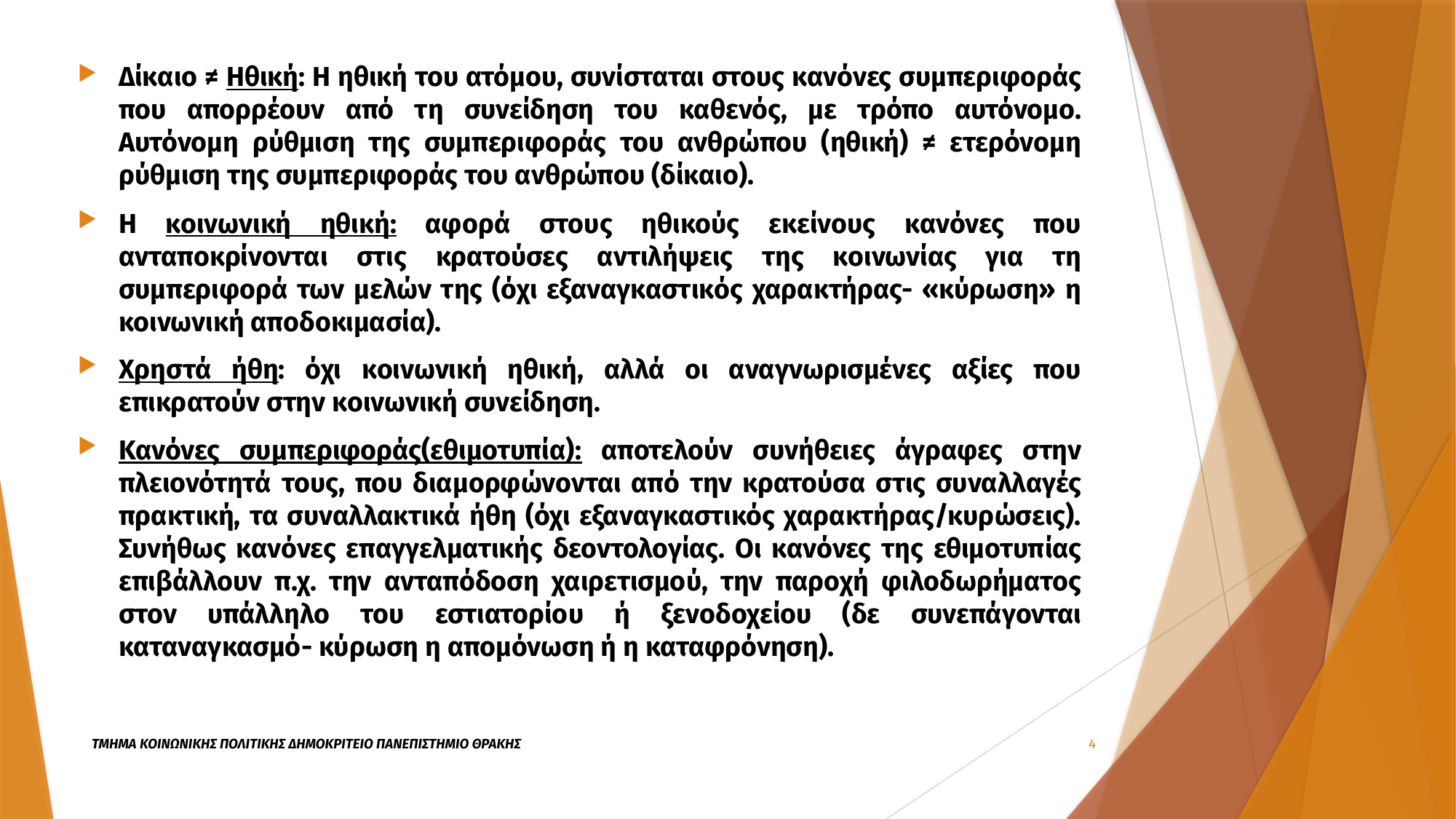

Δίκαιο ≠ Ηθική: Η ηθική του ατόμου, συνίσταται στους κανόνες συμπεριφοράς που απορρέουν από τη συνείδηση του καθενός, με τρόπο αυτόνομο. Αυτόνομη ρύθμιση της συμπεριφοράς του ανθρώπου (ηθική) ≠ ετερόνομη ρύθμιση της συμπεριφοράς του ανθρώπου (δίκαιο).
Η κοινωνική ηθική: αφορά στους ηθικούς εκείνους κανόνες που ανταποκρίνονται στις κρατούσες αντιλήψεις της κοινωνίας για τη συμπεριφορά των μελών της (όχι εξαναγκαστικός χαρακτήρας- «κύρωση» η κοινωνική αποδοκιμασία).
Χρηστά ήθη: όχι κοινωνική ηθική, αλλά οι αναγνωρισμένες αξίες που επικρατούν στην κοινωνική συνείδηση.
Κανόνες συμπεριφοράς(εθιμοτυπία): αποτελούν συνήθειες άγραφες στην πλειονότητά τους, που διαμορφώνονται από την κρατούσα στις συναλλαγές πρακτική, τα συναλλακτικά ήθη (όχι εξαναγκαστικός χαρακτήρας/κυρώσεις). Συνήθως κανόνες επαγγελματικής δεοντολογίας. Οι κανόνες της εθιμοτυπίας επιβάλλουν π.χ. την ανταπόδοση χαιρετισμού, την παροχή φιλοδωρήματος στον υπάλληλο του εστιατορίου ή ξενοδοχείου (δε συνεπάγονται καταναγκασμό- κύρωση η απομόνωση ή η καταφρόνηση).

ΤΜΗΜΑ ΚΟΙΝΩΝΙΚΗΣ ΠΟΛΙΤΙΚΗΣ ΔΗΜΟΚΡΙΤΕΙΟ ΠΑΝΕΠΙΣΤΗΜΙΟ ΘΡΑΚΗΣ
4